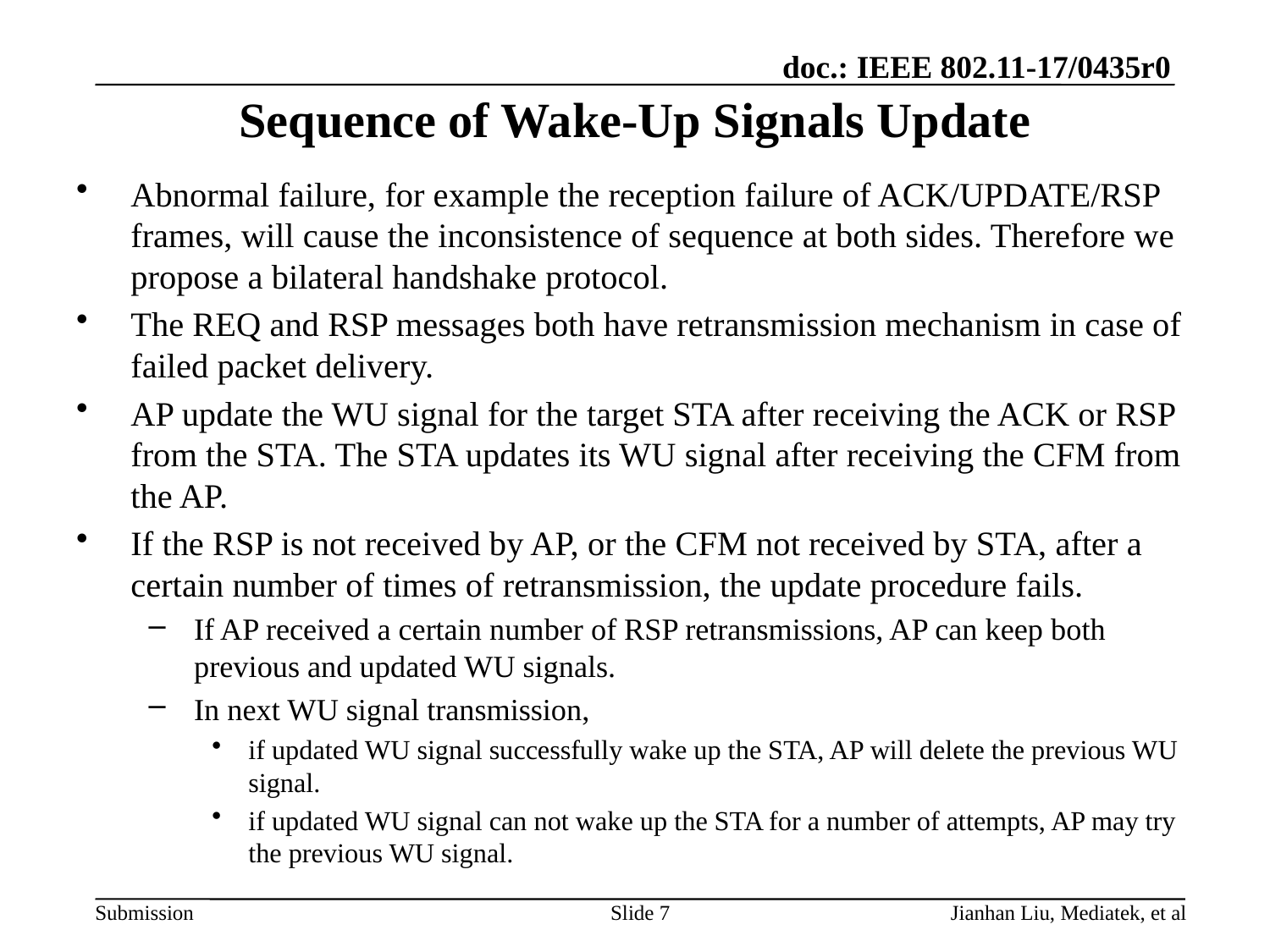

# Sequence of Wake-Up Signals Update
Abnormal failure, for example the reception failure of ACK/UPDATE/RSP frames, will cause the inconsistence of sequence at both sides. Therefore we propose a bilateral handshake protocol.
The REQ and RSP messages both have retransmission mechanism in case of failed packet delivery.
AP update the WU signal for the target STA after receiving the ACK or RSP from the STA. The STA updates its WU signal after receiving the CFM from the AP.
If the RSP is not received by AP, or the CFM not received by STA, after a certain number of times of retransmission, the update procedure fails.
If AP received a certain number of RSP retransmissions, AP can keep both previous and updated WU signals.
In next WU signal transmission,
if updated WU signal successfully wake up the STA, AP will delete the previous WU signal.
if updated WU signal can not wake up the STA for a number of attempts, AP may try the previous WU signal.
Jianhan Liu, Mediatek, et al
Slide 7